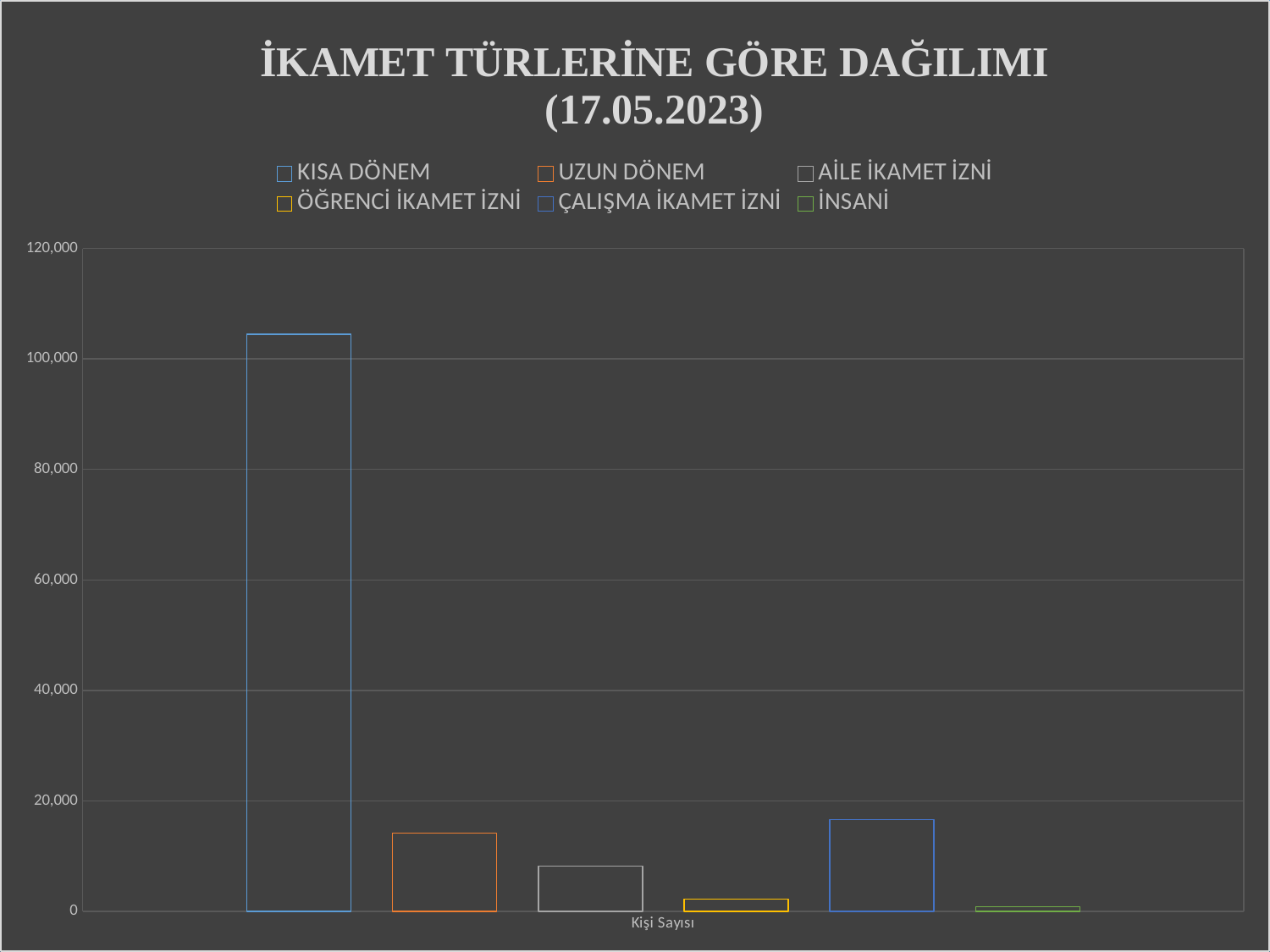

### Chart: İKAMET TÜRLERİNE GÖRE DAĞILIMI (17.05.2023)

| Category | KISA DÖNEM | UZUN DÖNEM | AİLE İKAMET İZNİ | ÖĞRENCİ İKAMET İZNİ | ÇALIŞMA İKAMET İZNİ | İNSANİ |
|---|---|---|---|---|---|---|
| Kişi Sayısı | 104465.0 | 14174.0 | 8179.0 | 2210.0 | 16613.0 | 815.0 |
14